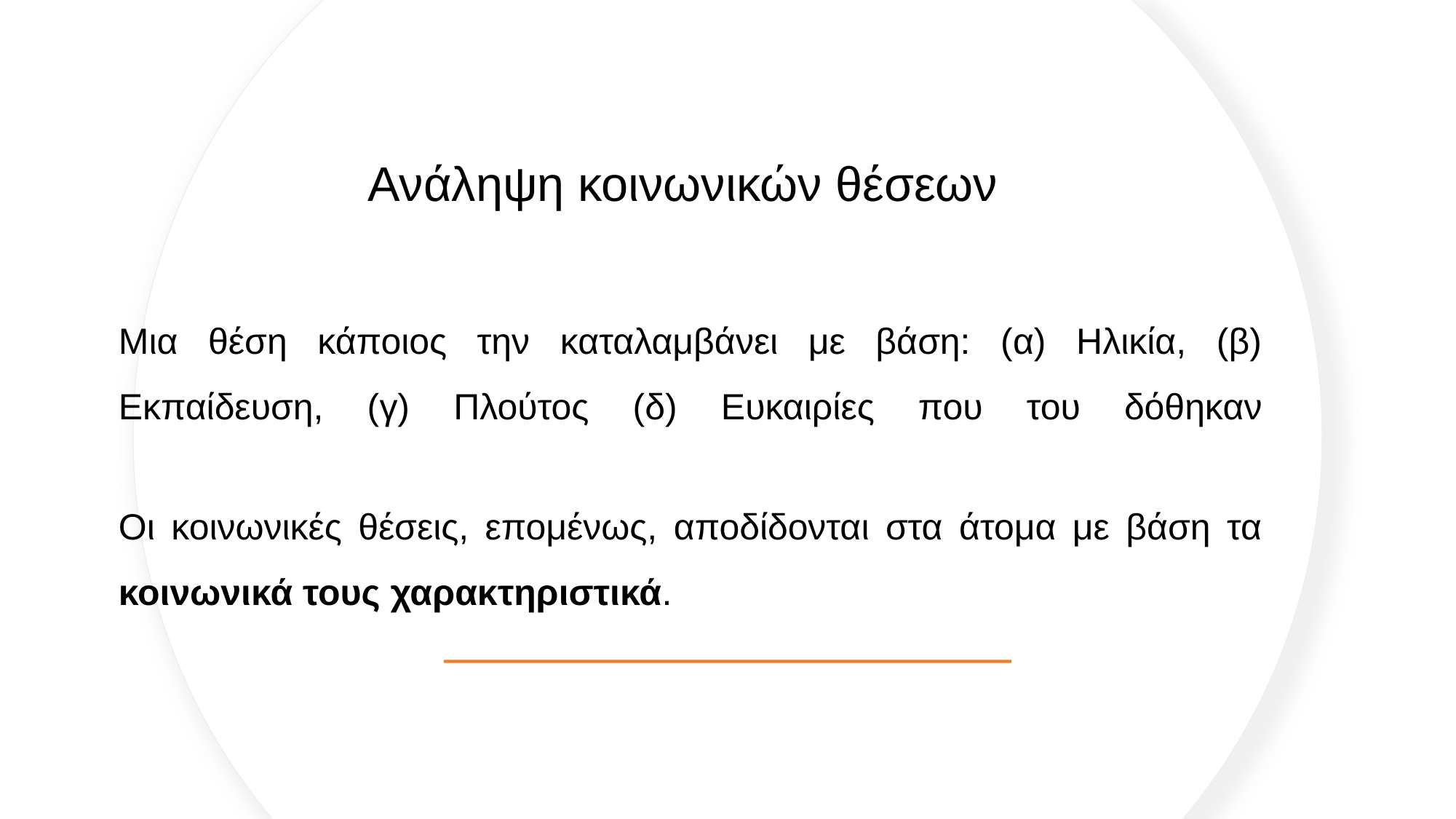

Ανάληψη κοινωνικών θέσεων
# Μια θέση κάποιος την καταλαμβάνει με βάση: (α) Ηλικία, (β) Εκπαίδευση, (γ) Πλούτος (δ) Ευκαιρίες που του δόθηκαν Οι κοινωνικές θέσεις, επομένως, αποδίδονται στα άτομα με βάση τα κοινωνικά τους χαρακτηριστικά.